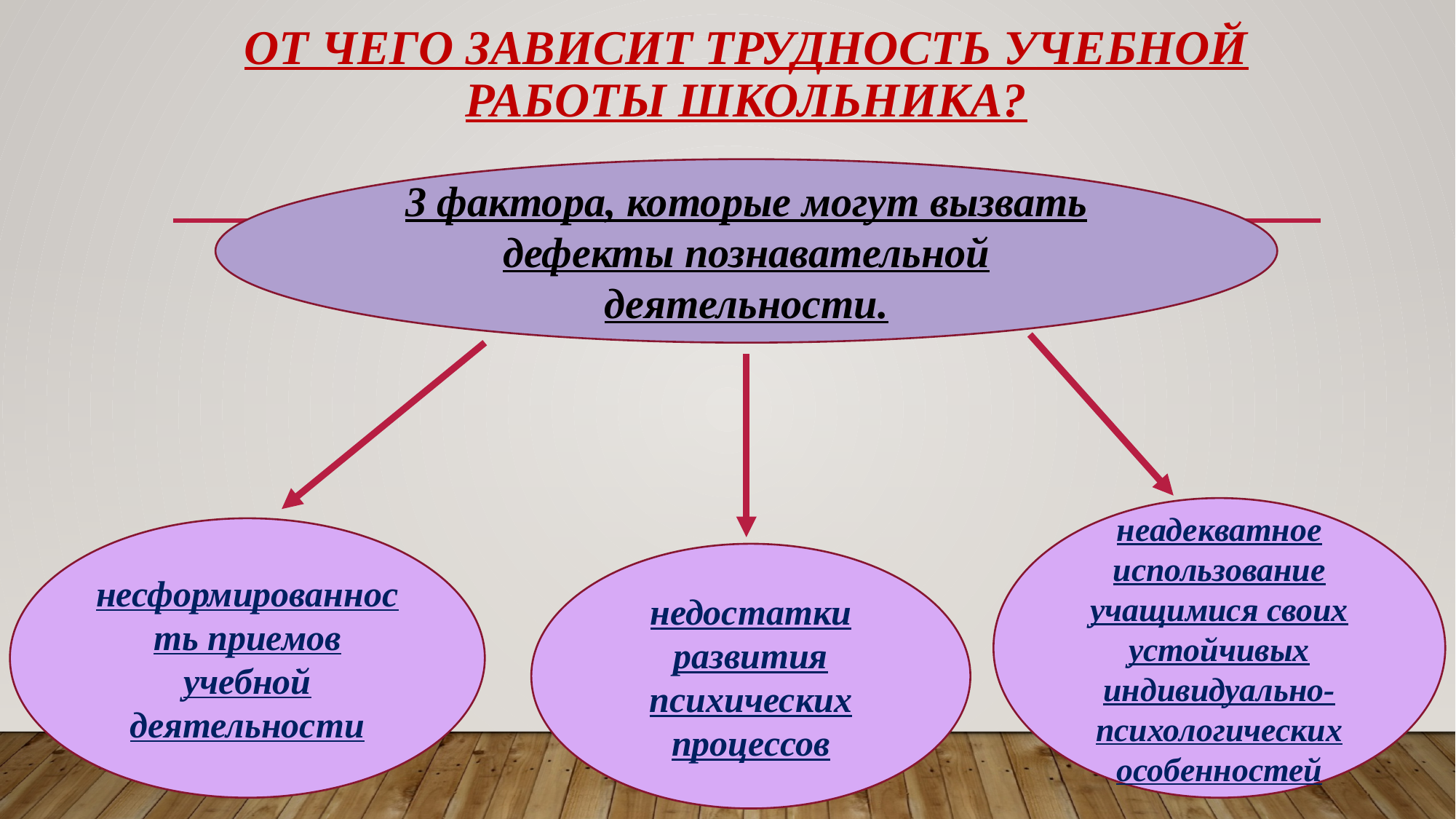

# От чего зависит трудность учебной работы школьника?
3 фактора, которые могут вызвать дефекты познавательной деятельности.
неадекватное использование учащимися своих устойчивых индивидуально-психологических особенностей
несформированность приемов учебной деятельности
недостатки развития психических процессов